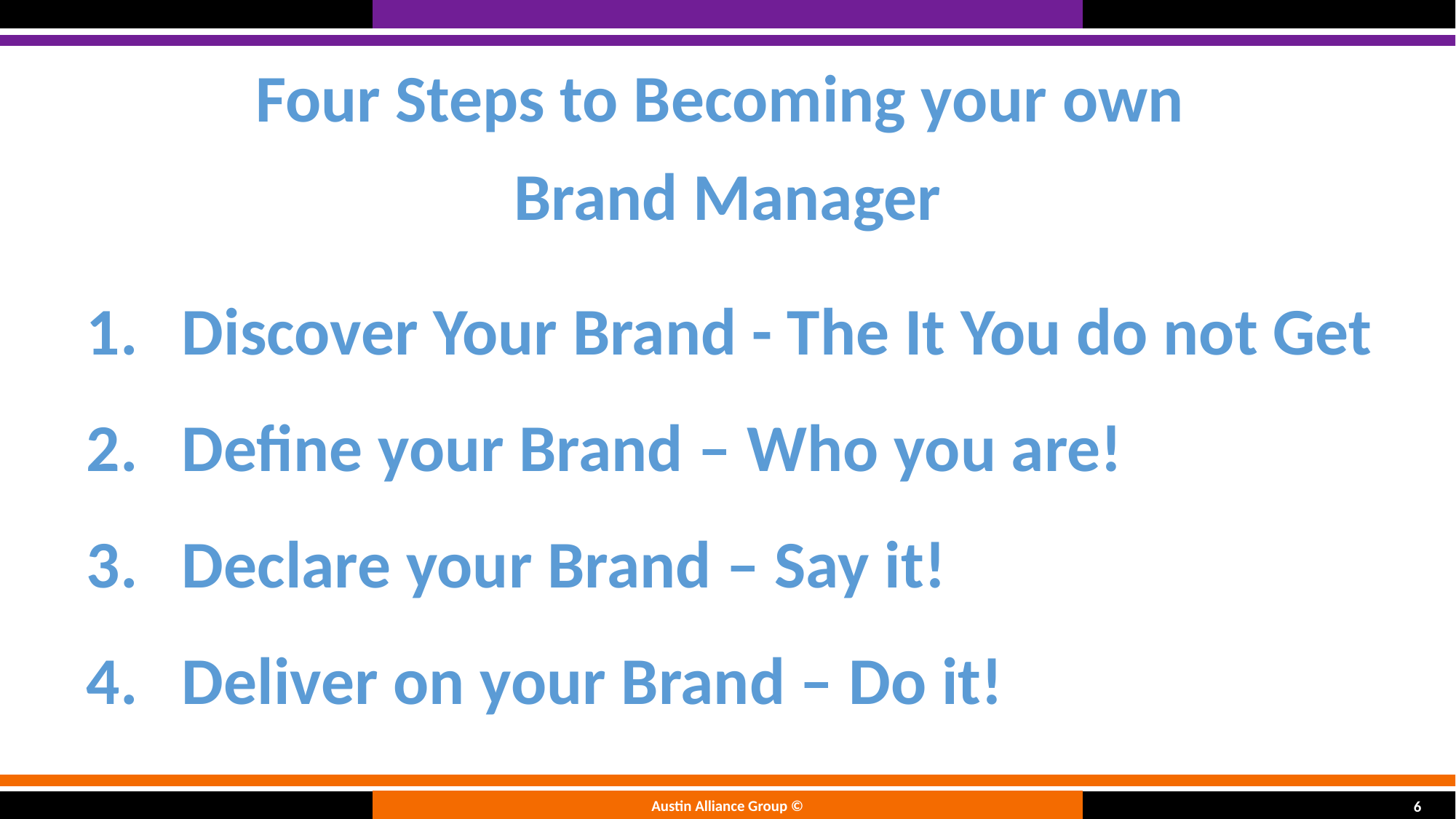

Four Steps to Becoming your own
Brand Manager

Discover Your Brand - The It You do not Get
Define your Brand – Who you are!
Declare your Brand – Say it!
Deliver on your Brand – Do it!
Austin Alliance Group ©
6